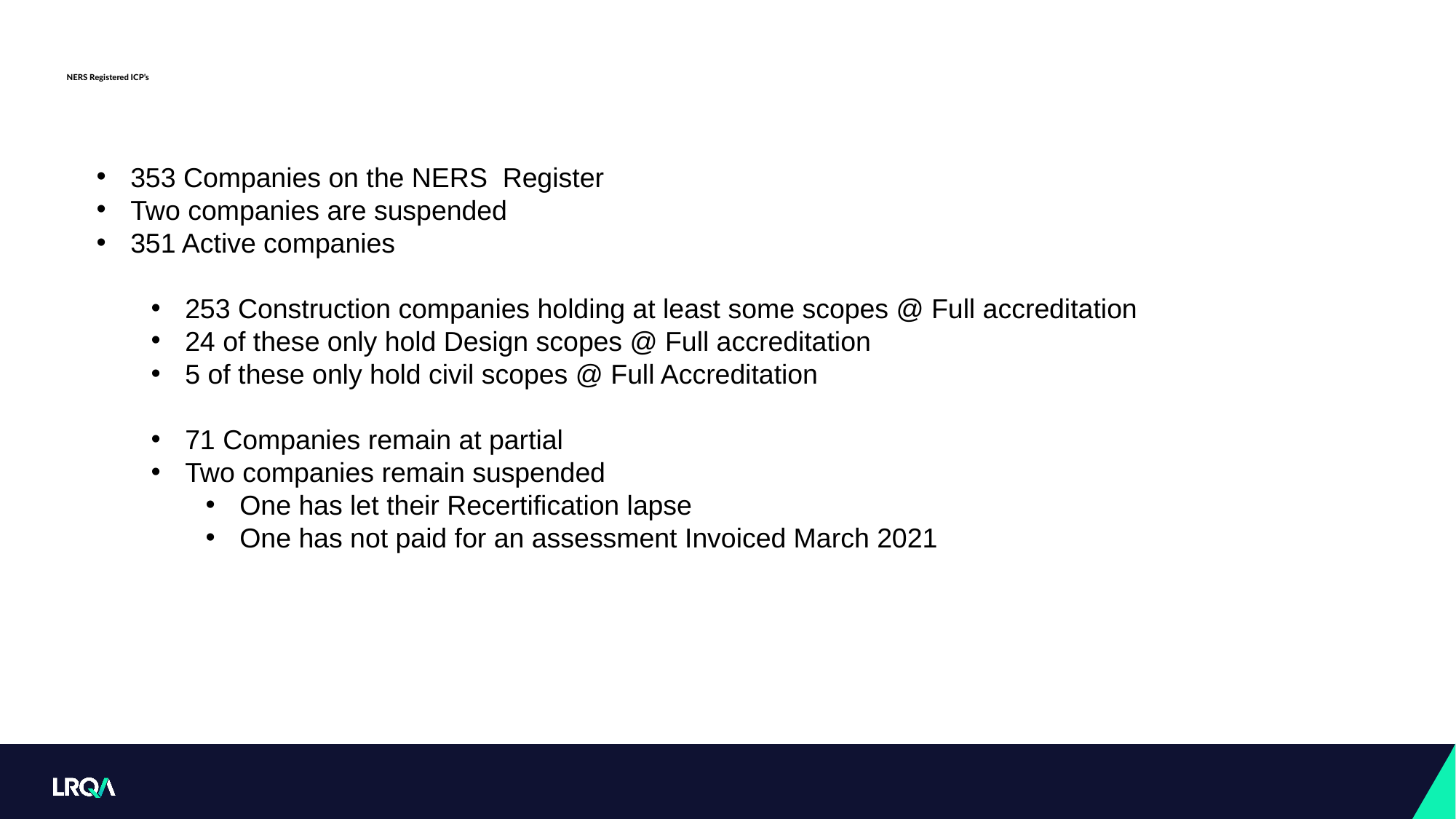

# NERS Registered ICP’s
353 Companies on the NERS  Register
Two companies are suspended
351 Active companies

253 Construction companies holding at least some scopes @ Full accreditation
24 of these only hold Design scopes @ Full accreditation
5 of these only hold civil scopes @ Full Accreditation

71 Companies remain at partial
Two companies remain suspended
One has let their Recertification lapse
One has not paid for an assessment Invoiced March 2021